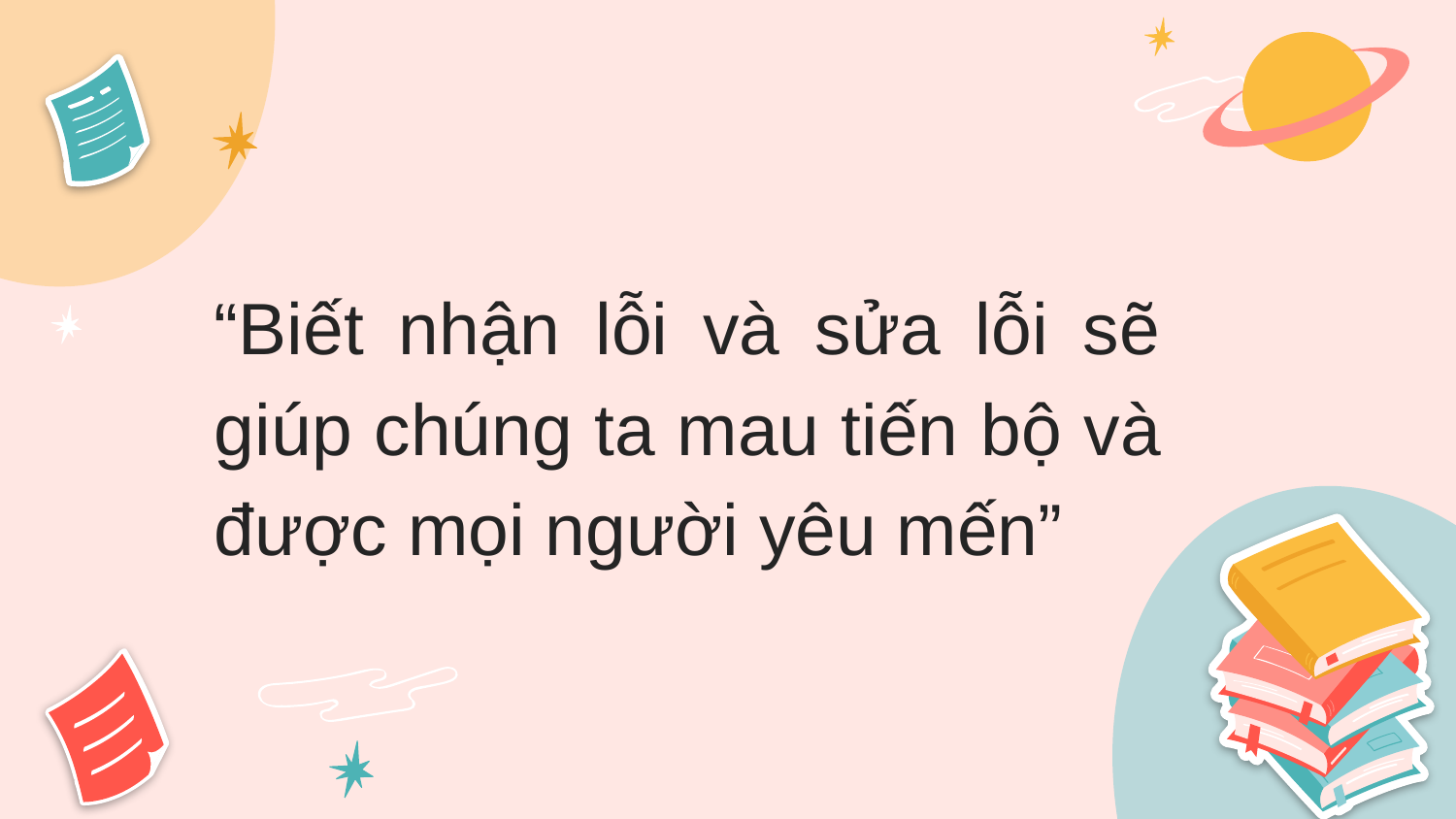

“Biết nhận lỗi và sửa lỗi sẽ giúp chúng ta mau tiến bộ và được mọi người yêu mến”